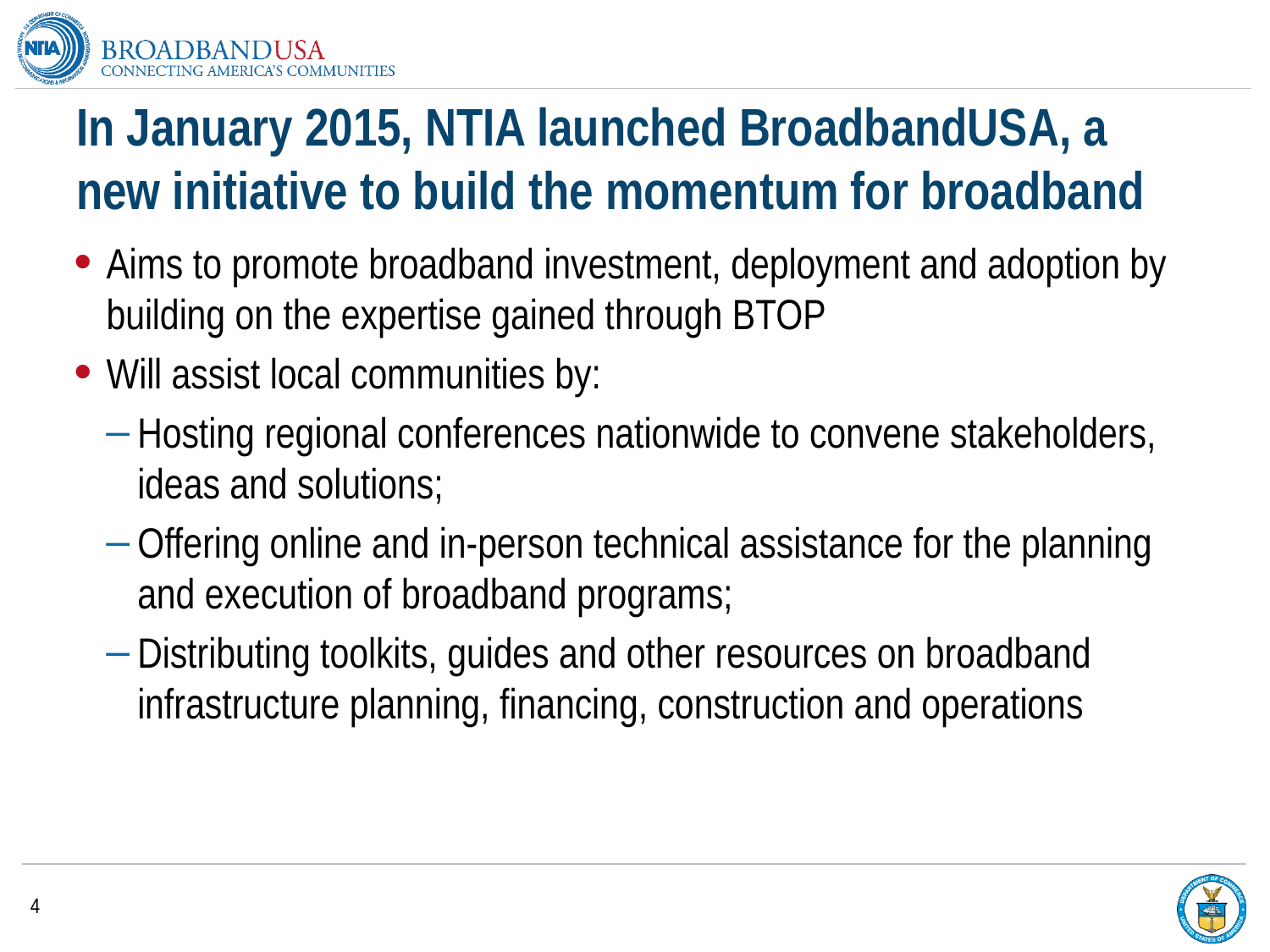

# In January 2015, NTIA launched BroadbandUSA, a new initiative to build the momentum for broadband
Aims to promote broadband investment, deployment and adoption by building on the expertise gained through BTOP
Will assist local communities by:
Hosting regional conferences nationwide to convene stakeholders, ideas and solutions;
Offering online and in-person technical assistance for the planning and execution of broadband programs;
Distributing toolkits, guides and other resources on broadband infrastructure planning, financing, construction and operations